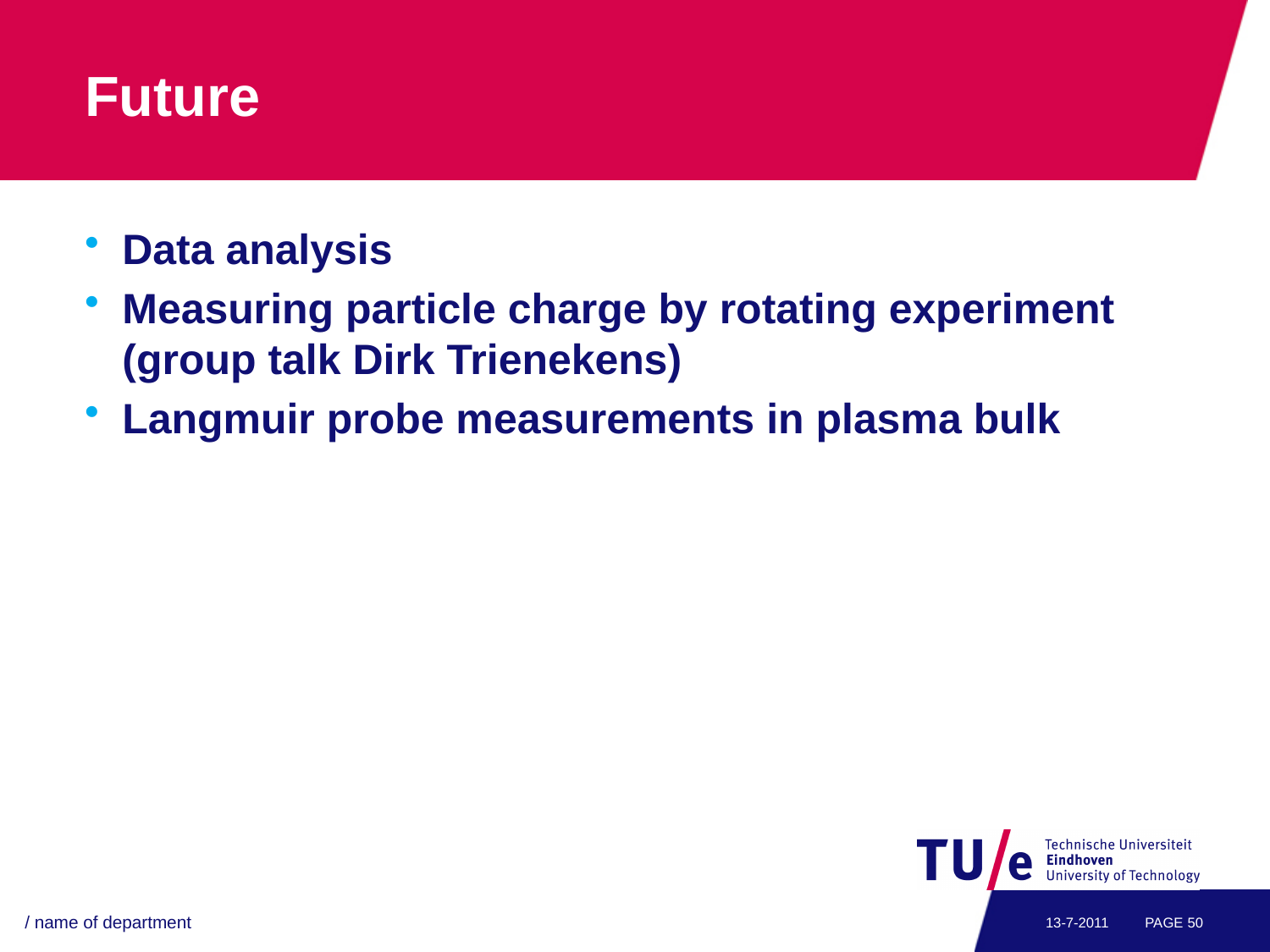

# Future
Data analysis
Measuring particle charge by rotating experiment (group talk Dirk Trienekens)
Langmuir probe measurements in plasma bulk
/ name of department
13-7-2011
PAGE 50